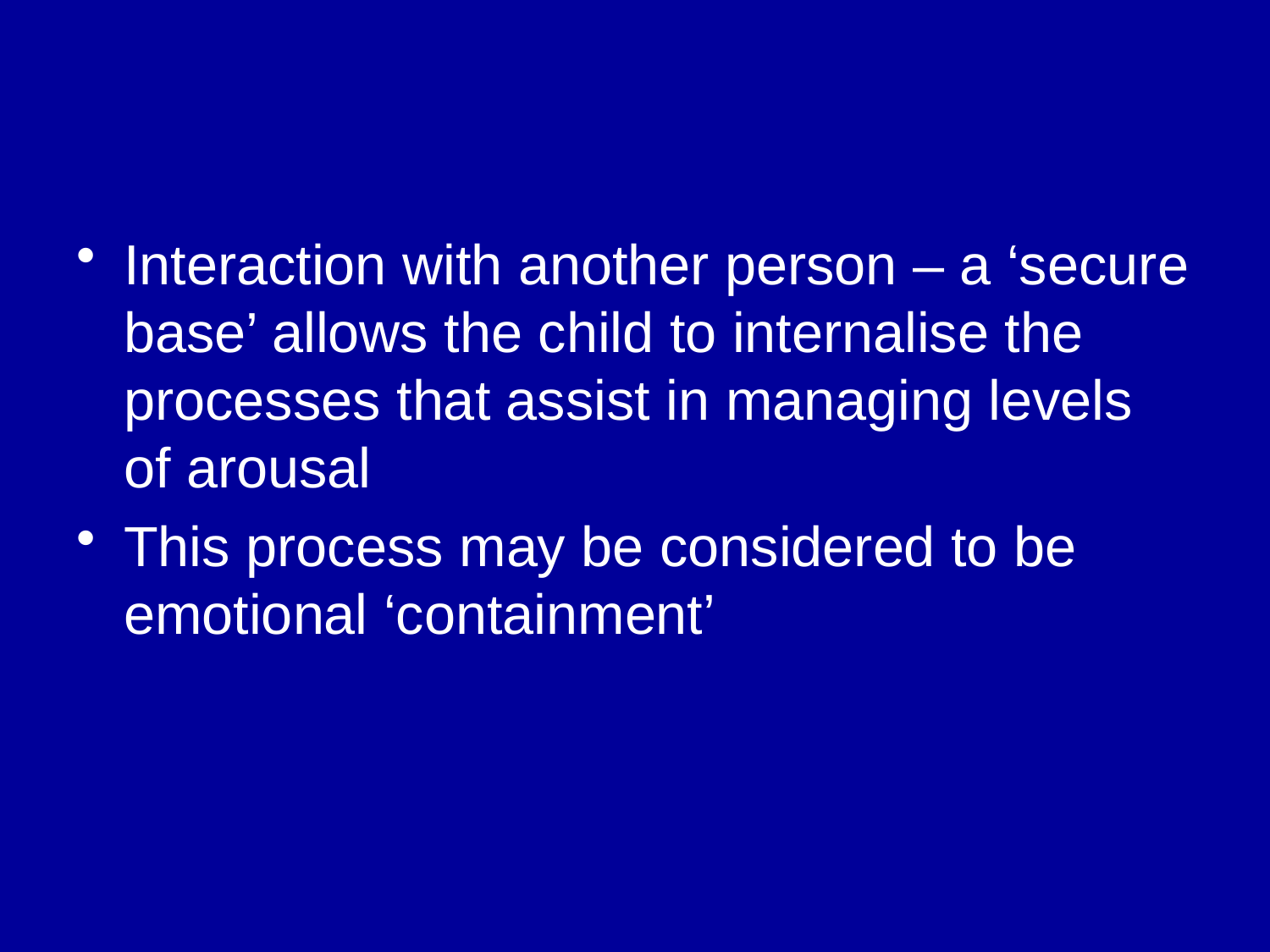

#
Interaction with another person – a ‘secure base’ allows the child to internalise the processes that assist in managing levels of arousal
This process may be considered to be emotional ‘containment’